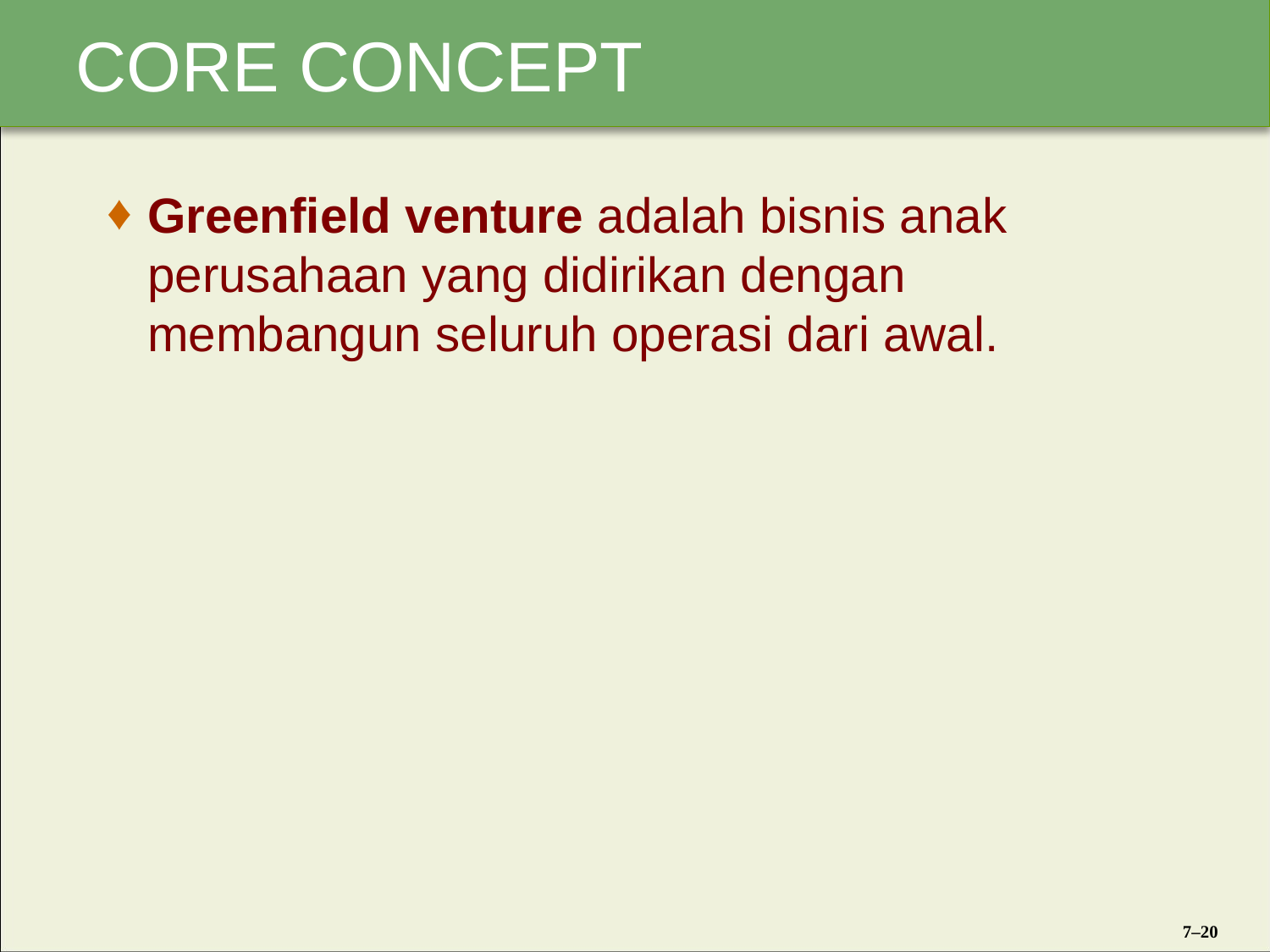

Greenfield venture adalah bisnis anak perusahaan yang didirikan dengan membangun seluruh operasi dari awal.
7–20